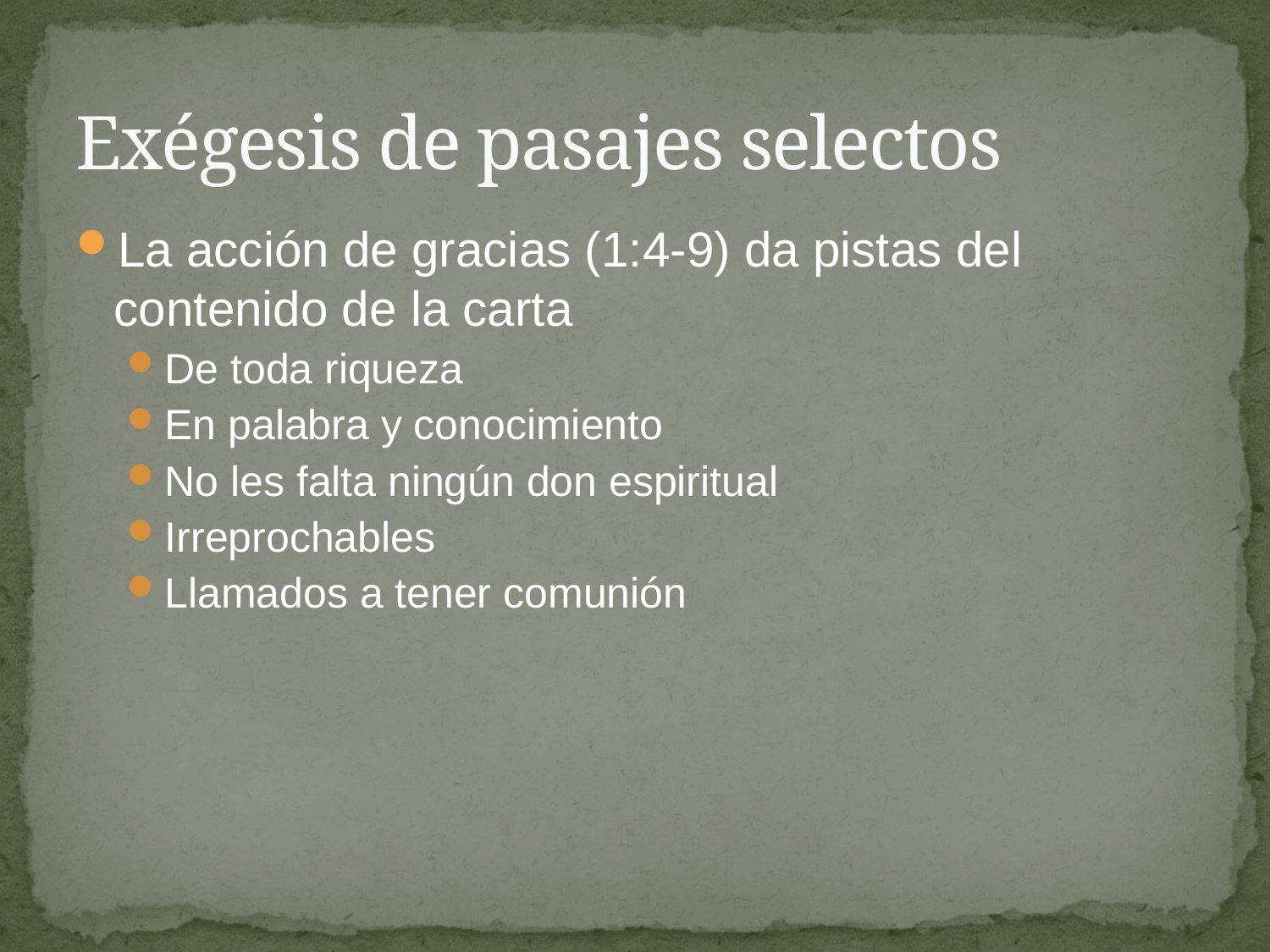

# Exégesis de pasajes selectos
La acción de gracias (1:4-9) da pistas del contenido de la carta
De toda riqueza
En palabra y conocimiento
No les falta ningún don espiritual
Irreprochables
Llamados a tener comunión